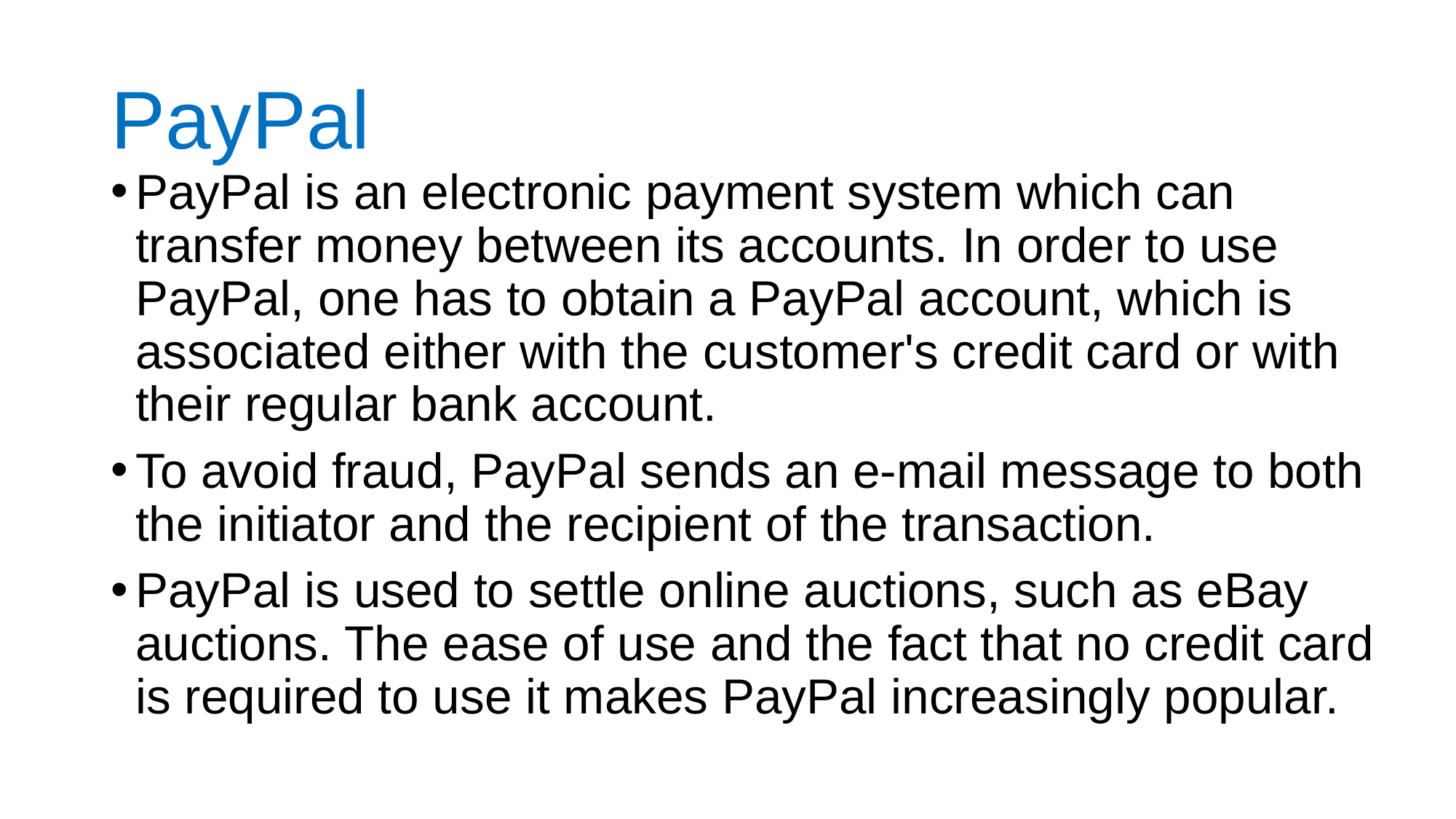

# PayPal
PayPal is an electronic payment system which can transfer money between its accounts. In order to use PayPal, one has to obtain a PayPal account, which is associated either with the customer's credit card or with their regular bank account.
To avoid fraud, PayPal sends an e-mail message to both the initiator and the recipient of the transaction.
PayPal is used to settle online auctions, such as eBay auctions. The ease of use and the fact that no credit card is required to use it makes PayPal increasingly popular.